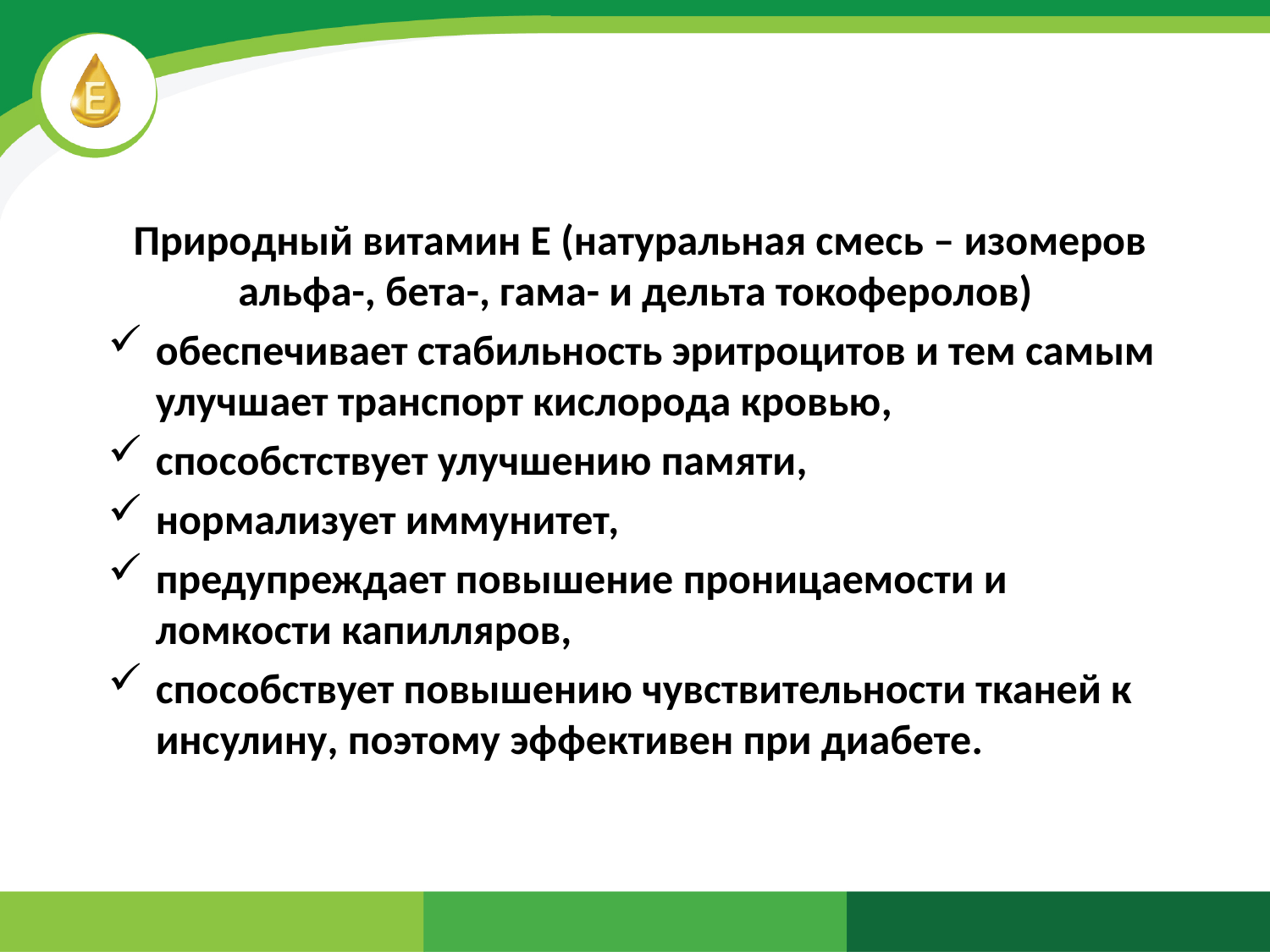

Природный витамин Е (натуральная смесь – изомеров альфа-, бета-, гама- и дельта токоферолов)
обеспечивает стабильность эритроцитов и тем самым улучшает транспорт кислорода кровью,
способстствует улучшению памяти,
нормализует иммунитет,
предупреждает повышение проницаемости и ломкости капилляров,
способствует повышению чувствительности тканей к инсулину, поэтому эффективен при диабете.